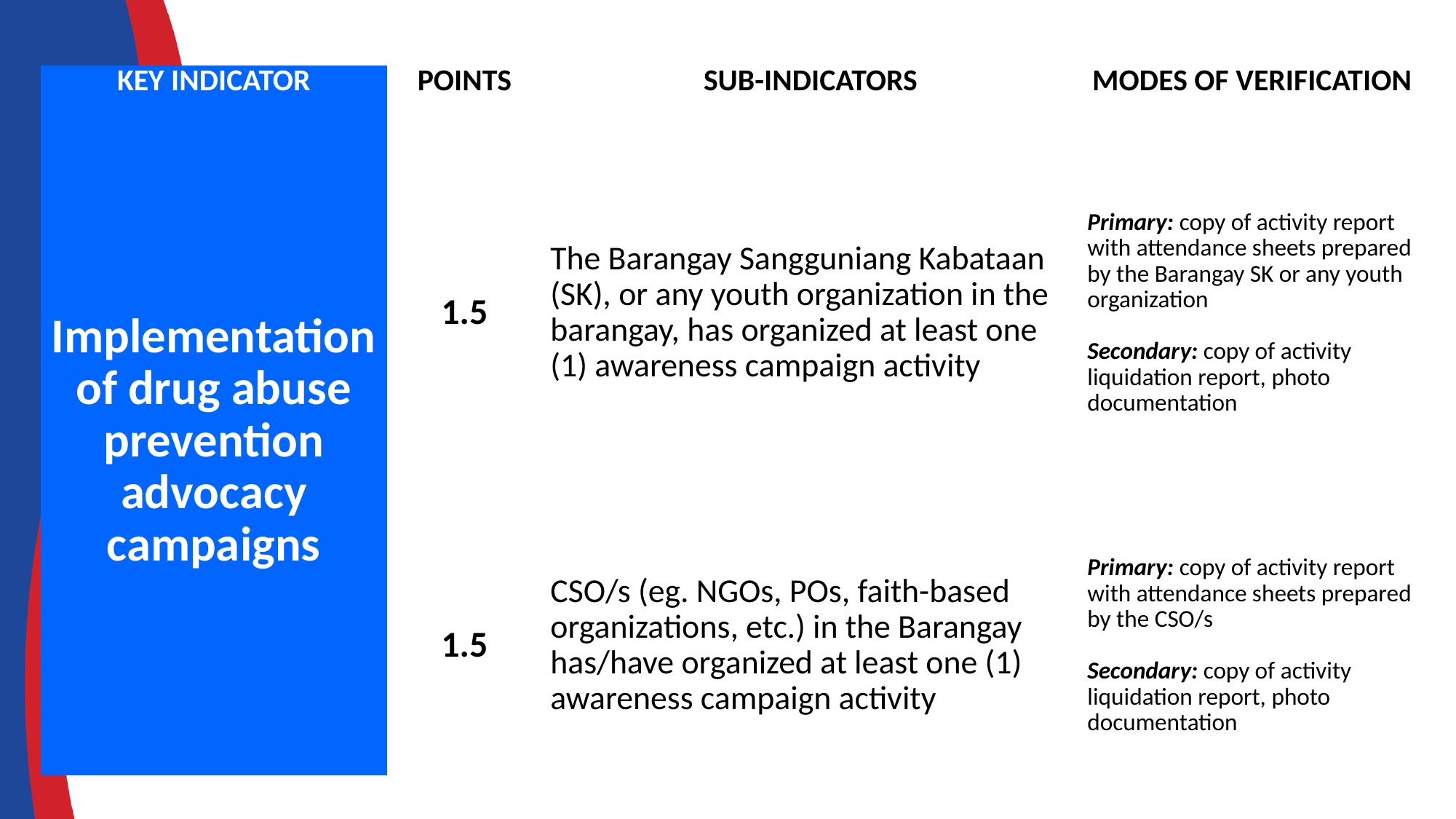

| KEY INDICATOR | POINTS | SUB-INDICATORS | MODES OF VERIFICATION |
| --- | --- | --- | --- |
| Implementation of drug abuse prevention advocacy campaigns | 1.5 | The Barangay Sangguniang Kabataan (SK), or any youth organization in the barangay, has organized at least one (1) awareness campaign activity | Primary: copy of activity report with attendance sheets prepared by the Barangay SK or any youth organization Secondary: copy of activity liquidation report, photo documentation |
|  | 1.5 | CSO/s (eg. NGOs, POs, faith-based organizations, etc.) in the Barangay has/have organized at least one (1) awareness campaign activity | Primary: copy of activity report with attendance sheets prepared by the CSO/s Secondary: copy of activity liquidation report, photo documentation |